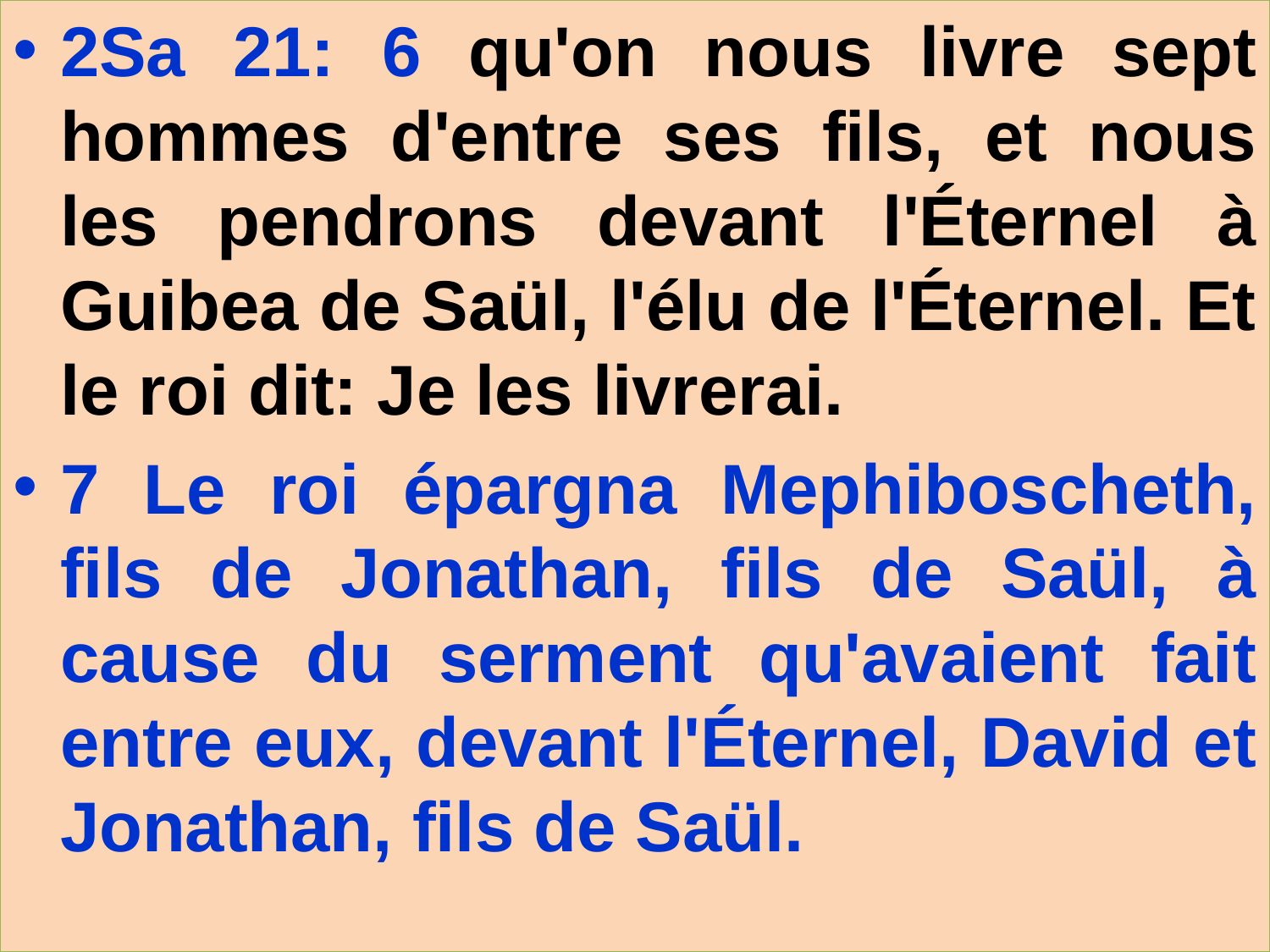

2Sa 21: 6 qu'on nous livre sept hommes d'entre ses fils, et nous les pendrons devant l'Éternel à Guibea de Saül, l'élu de l'Éternel. Et le roi dit: Je les livrerai.
7 Le roi épargna Mephiboscheth, fils de Jonathan, fils de Saül, à cause du serment qu'avaient fait entre eux, devant l'Éternel, David et Jonathan, fils de Saül.